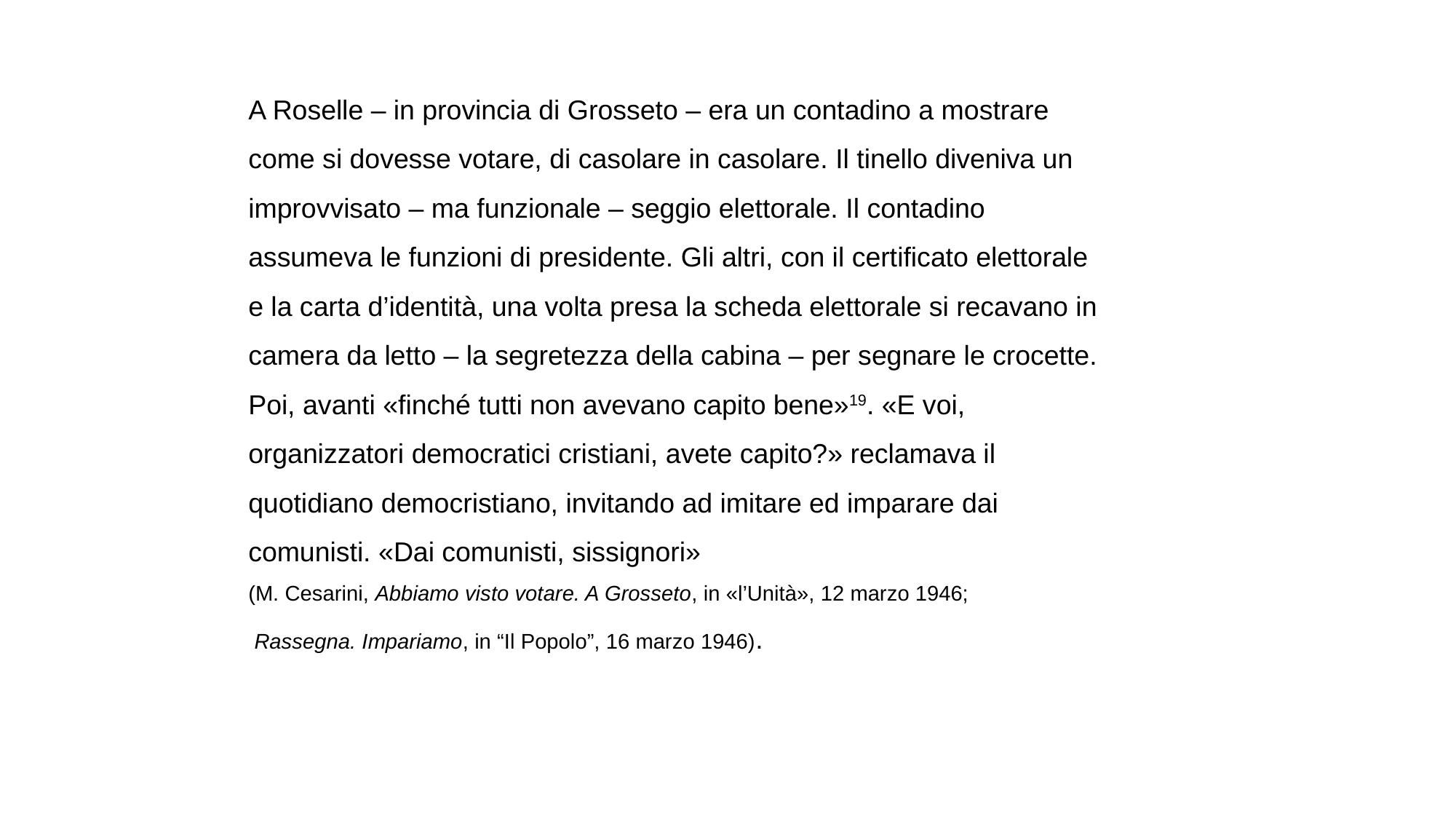

A Roselle – in provincia di Grosseto – era un contadino a mostrare come si dovesse votare, di casolare in casolare. Il tinello diveniva un improvvisato – ma funzionale – seggio elettorale. Il contadino assumeva le funzioni di presidente. Gli altri, con il certificato elettorale e la carta d’identità, una volta presa la scheda elettorale si recavano in camera da letto – la segretezza della cabina – per segnare le crocette. Poi, avanti «finché tutti non avevano capito bene»19. «E voi, organizzatori democratici cristiani, avete capito?» reclamava il quotidiano democristiano, invitando ad imitare ed imparare dai comunisti. «Dai comunisti, sissignori»
(M. Cesarini, Abbiamo visto votare. A Grosseto, in «l’Unità», 12 marzo 1946;
 Rassegna. Impariamo, in “Il Popolo”, 16 marzo 1946).